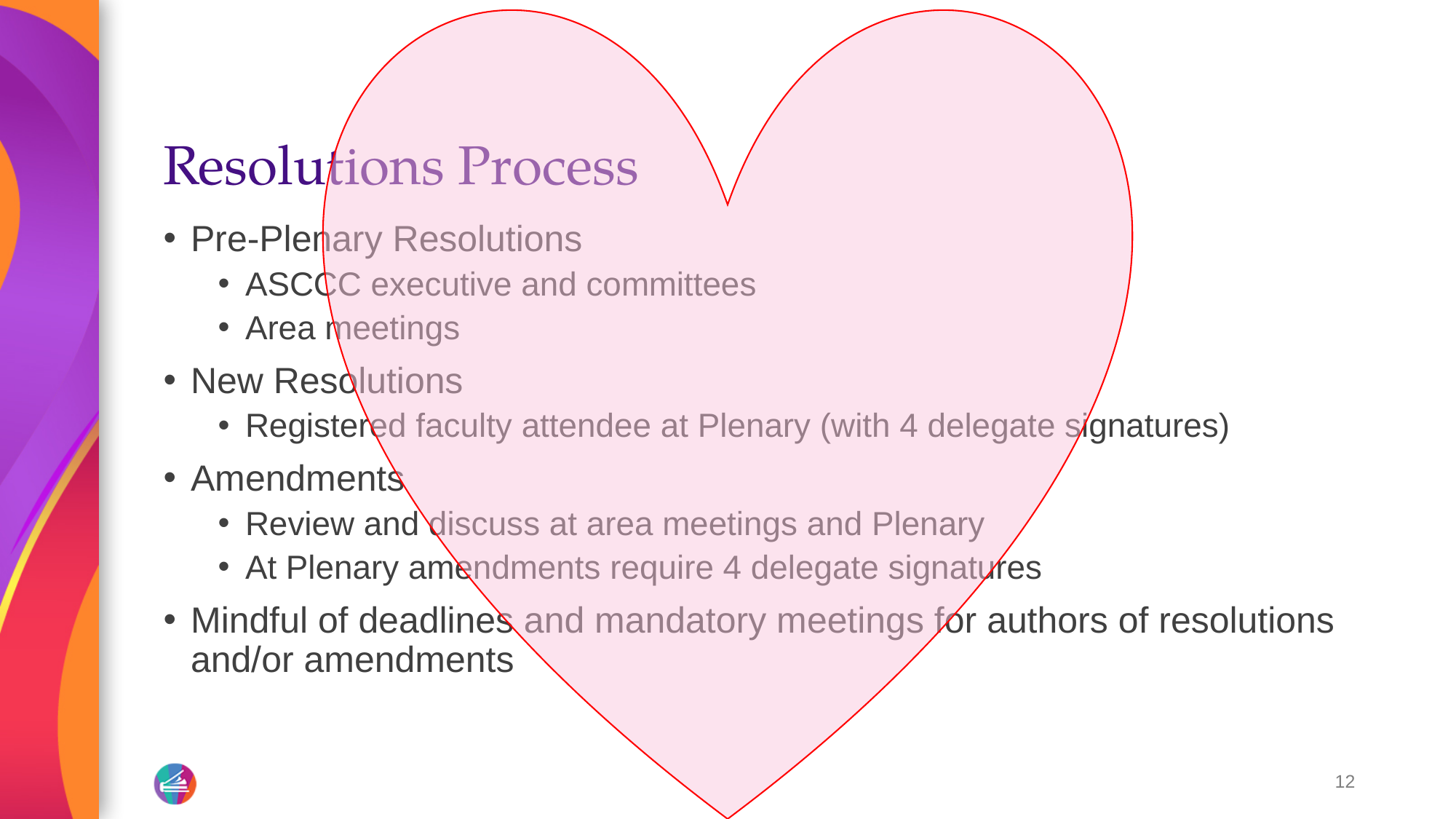

# Resolutions Process
Pre-Plenary Resolutions
ASCCC executive and committees
Area meetings
New Resolutions
Registered faculty attendee at Plenary (with 4 delegate signatures)
Amendments
Review and discuss at area meetings and Plenary
At Plenary amendments require 4 delegate signatures
Mindful of deadlines and mandatory meetings for authors of resolutions and/or amendments

12